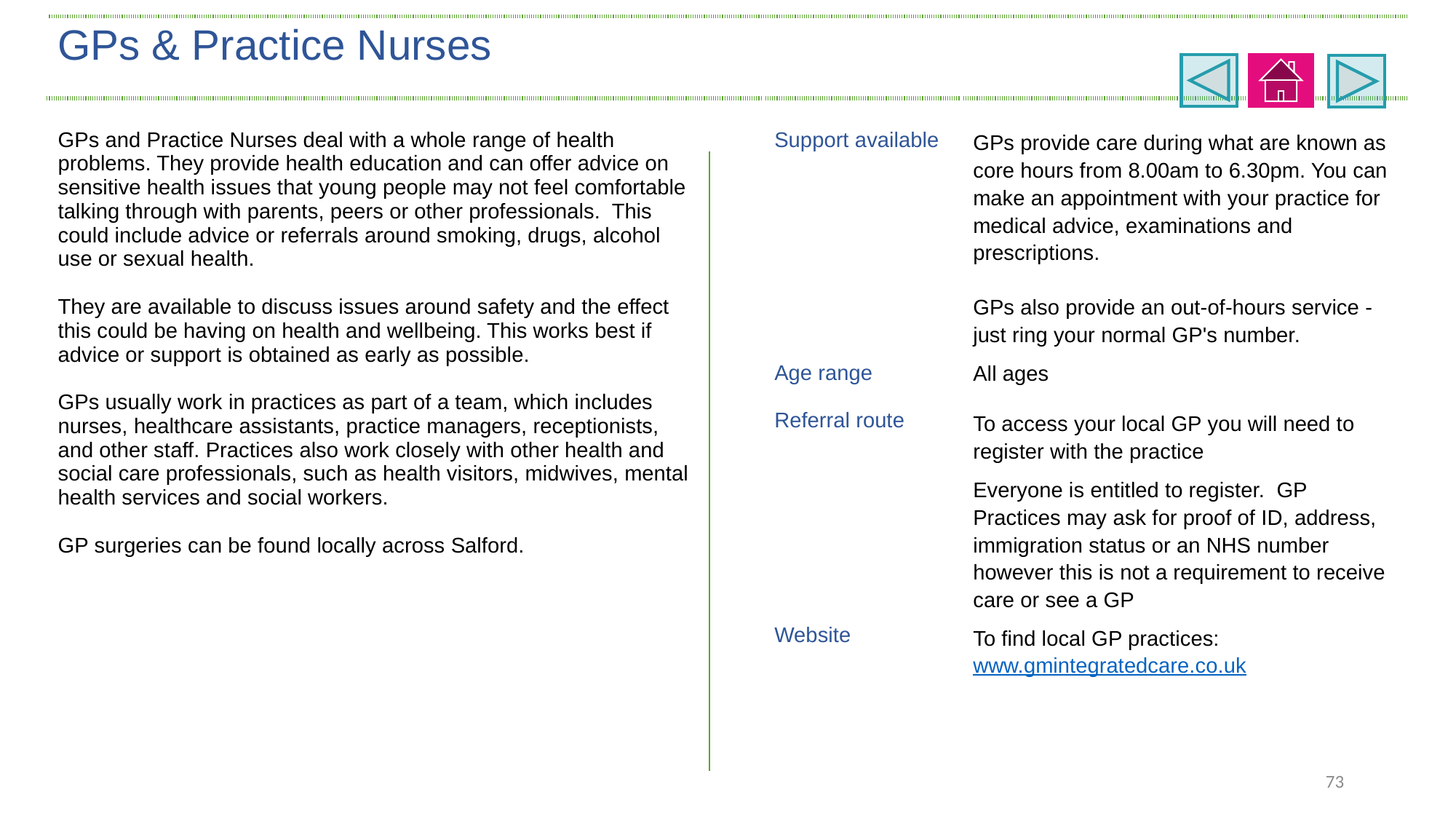

| GPs & Practice Nurses |  |  |
| --- | --- | --- |
| GPs and Practice Nurses deal with a whole range of health problems. They provide health education and can offer advice on sensitive health issues that young people may not feel comfortable talking through with parents, peers or other professionals. This could include advice or referrals around smoking, drugs, alcohol use or sexual health. They are available to discuss issues around safety and the effect this could be having on health and wellbeing. This works best if advice or support is obtained as early as possible. GPs usually work in practices as part of a team, which includes nurses, healthcare assistants, practice managers, receptionists, and other staff. Practices also work closely with other health and social care professionals, such as health visitors, midwives, mental health services and social workers. GP surgeries can be found locally across Salford. | Support available | GPs provide care during what are known as core hours from 8.00am to 6.30pm. You can make an appointment with your practice for medical advice, examinations and prescriptions. GPs also provide an out-of-hours service - just ring your normal GP's number. |
|  | Age range | All ages |
|  | Referral route | To access your local GP you will need to register with the practice Everyone is entitled to register. GP Practices may ask for proof of ID, address, immigration status or an NHS number however this is not a requirement to receive care or see a GP |
|  | Website | To find local GP practices: www.gmintegratedcare.co.uk |

73